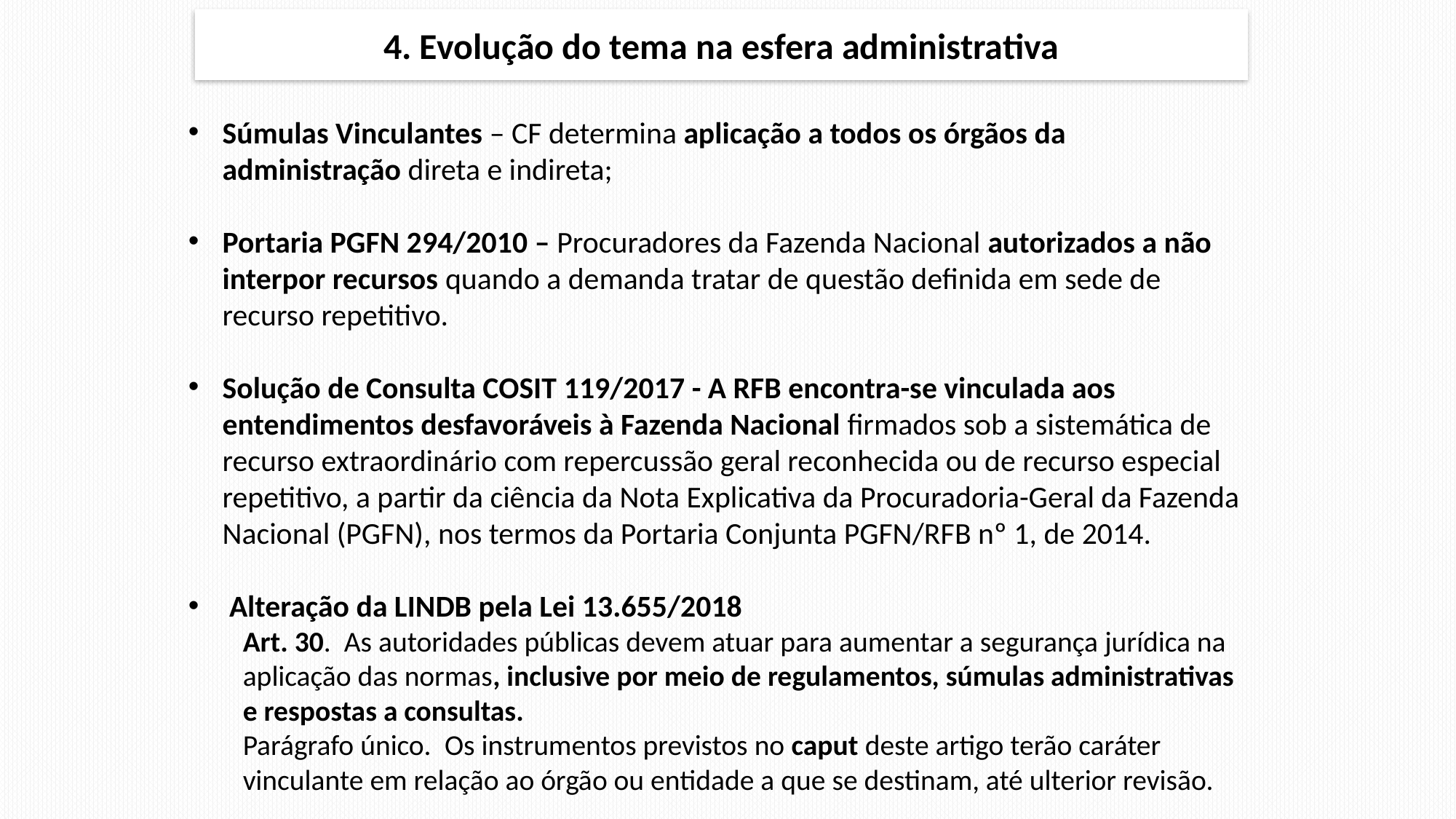

# 4. Evolução do tema na esfera administrativa
Súmulas Vinculantes – CF determina aplicação a todos os órgãos da administração direta e indireta;

Portaria PGFN 294/2010 – Procuradores da Fazenda Nacional autorizados a não interpor recursos quando a demanda tratar de questão definida em sede de recurso repetitivo.

Solução de Consulta COSIT 119/2017 - A RFB encontra-se vinculada aos entendimentos desfavoráveis à Fazenda Nacional firmados sob a sistemática de recurso extraordinário com repercussão geral reconhecida ou de recurso especial repetitivo, a partir da ciência da Nota Explicativa da Procuradoria-Geral da Fazenda Nacional (PGFN), nos termos da Portaria Conjunta PGFN/RFB nº 1, de 2014.

Alteração da LINDB pela Lei 13.655/2018
Art. 30.  As autoridades públicas devem atuar para aumentar a segurança jurídica na aplicação das normas, inclusive por meio de regulamentos, súmulas administrativas e respostas a consultas.
Parágrafo único.  Os instrumentos previstos no caput deste artigo terão caráter vinculante em relação ao órgão ou entidade a que se destinam, até ulterior revisão.